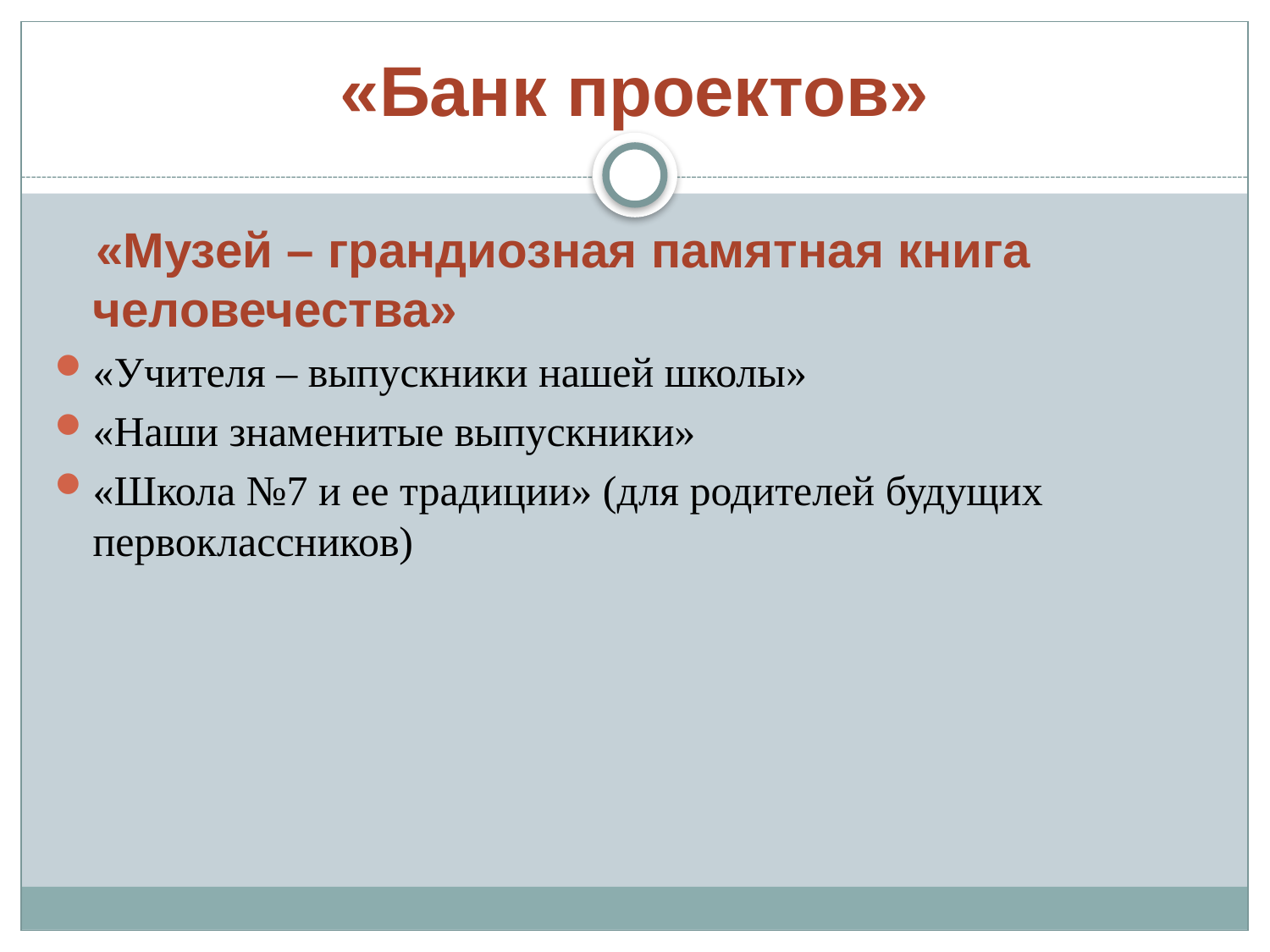

# «Банк проектов»
   «Музей – грандиозная памятная книга человечества»
«Учителя – выпускники нашей школы»
«Наши знаменитые выпускники»
«Школа №7 и ее традиции» (для родителей будущих первоклассников)